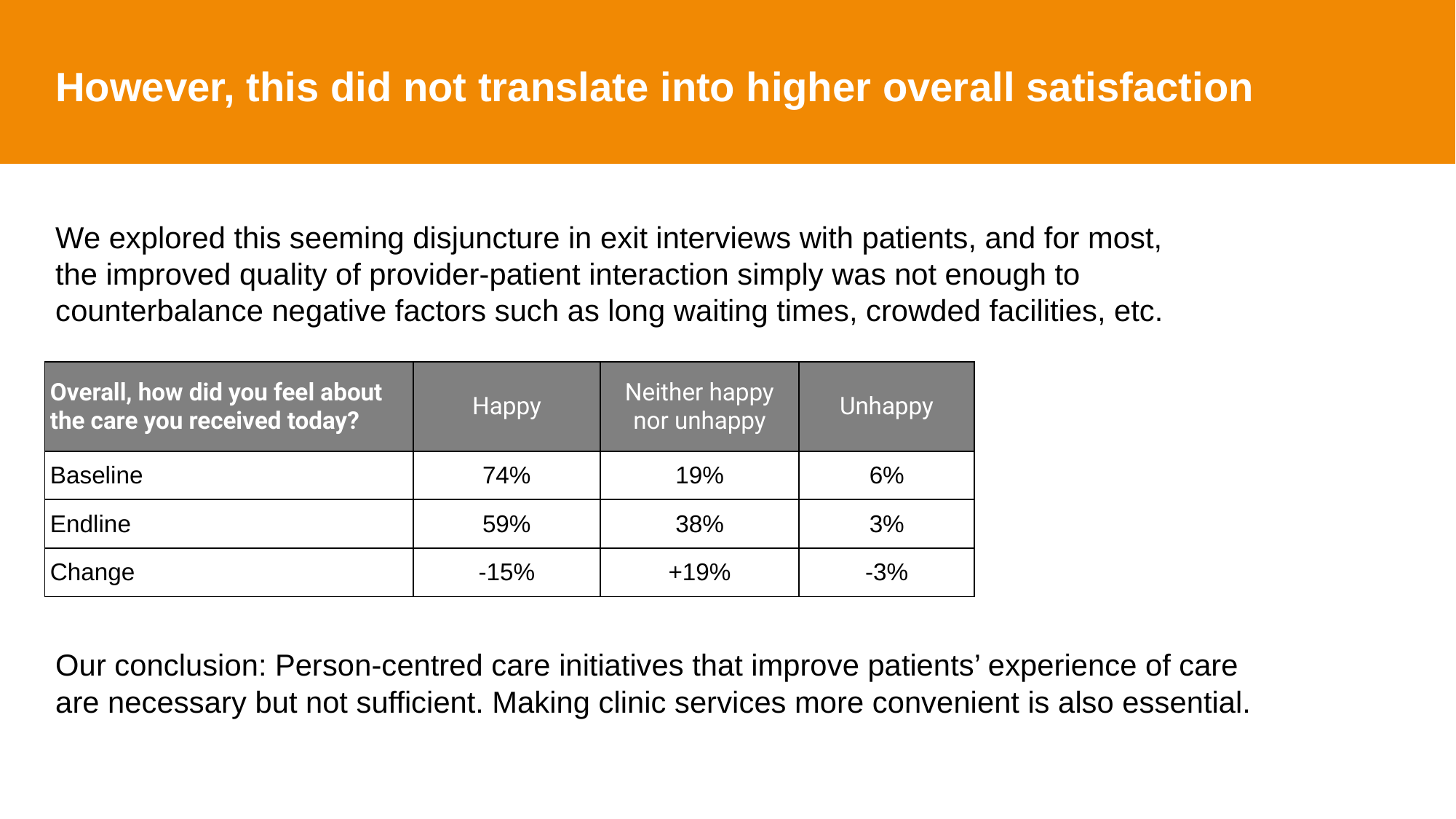

However, this did not translate into higher overall satisfaction
We explored this seeming disjuncture in exit interviews with patients, and for most, the improved quality of provider-patient interaction simply was not enough to counterbalance negative factors such as long waiting times, crowded facilities, etc.
| Overall, how did you feel about the care you received today? | Happy | Neither happy nor unhappy | Unhappy |
| --- | --- | --- | --- |
| Baseline | 74% | 19% | 6% |
| Endline | 59% | 38% | 3% |
| Change | -15% | +19% | -3% |
Our conclusion: Person-centred care initiatives that improve patients’ experience of care are necessary but not sufficient. Making clinic services more convenient is also essential.